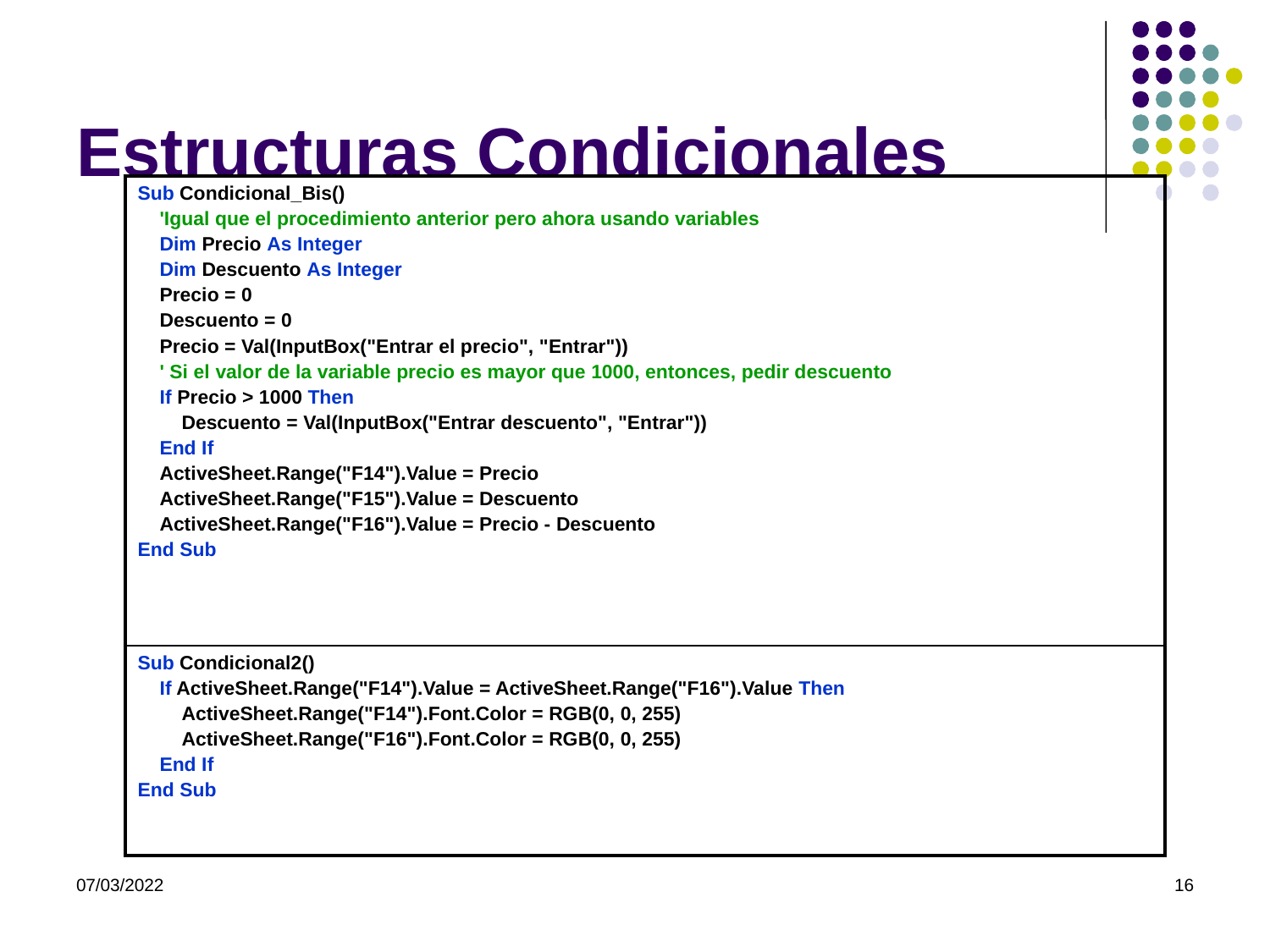

# Estructuras Condicionales
| Sub Condicional\_Bis() 'Igual que el procedimiento anterior pero ahora usando variables Dim Precio As Integer Dim Descuento As Integer Precio = 0 Descuento = 0 Precio = Val(InputBox("Entrar el precio", "Entrar")) ' Si el valor de la variable precio es mayor que 1000, entonces, pedir descuento If Precio > 1000 Then Descuento = Val(InputBox("Entrar descuento", "Entrar")) End If ActiveSheet.Range("F14").Value = Precio ActiveSheet.Range("F15").Value = Descuento ActiveSheet.Range("F16").Value = Precio - Descuento End Sub |
| --- |
| Sub Condicional2() If ActiveSheet.Range("F14").Value = ActiveSheet.Range("F16").Value Then ActiveSheet.Range("F14").Font.Color = RGB(0, 0, 255) ActiveSheet.Range("F16").Font.Color = RGB(0, 0, 255) End If End Sub |
07/03/2022
16